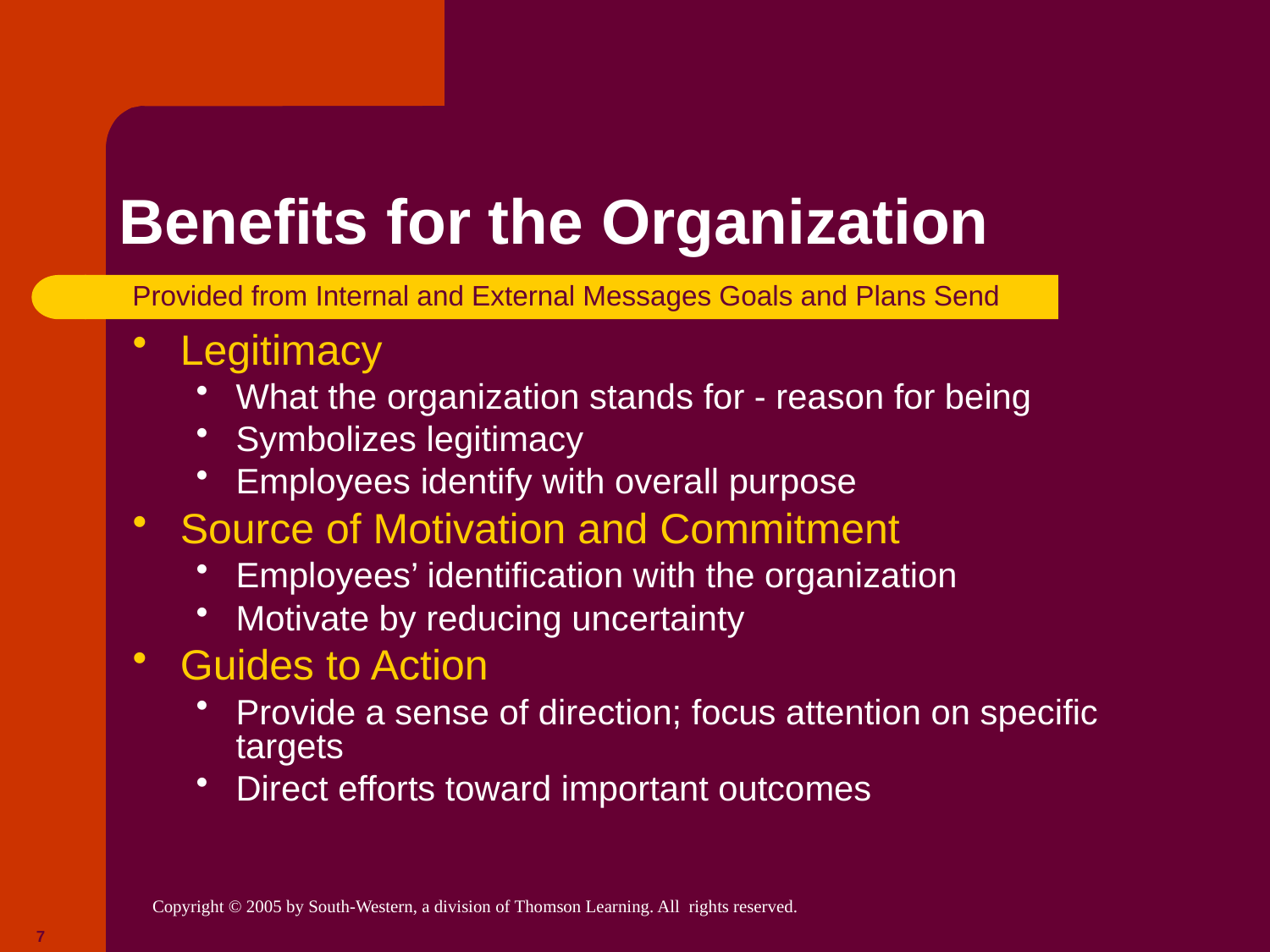

# Benefits for the Organization
Provided from Internal and External Messages Goals and Plans Send

Legitimacy
What the organization stands for - reason for being
Symbolizes legitimacy
Employees identify with overall purpose
Source of Motivation and Commitment
Employees’ identification with the organization
Motivate by reducing uncertainty
Guides to Action
Provide a sense of direction; focus attention on specific targets
Direct efforts toward important outcomes

7